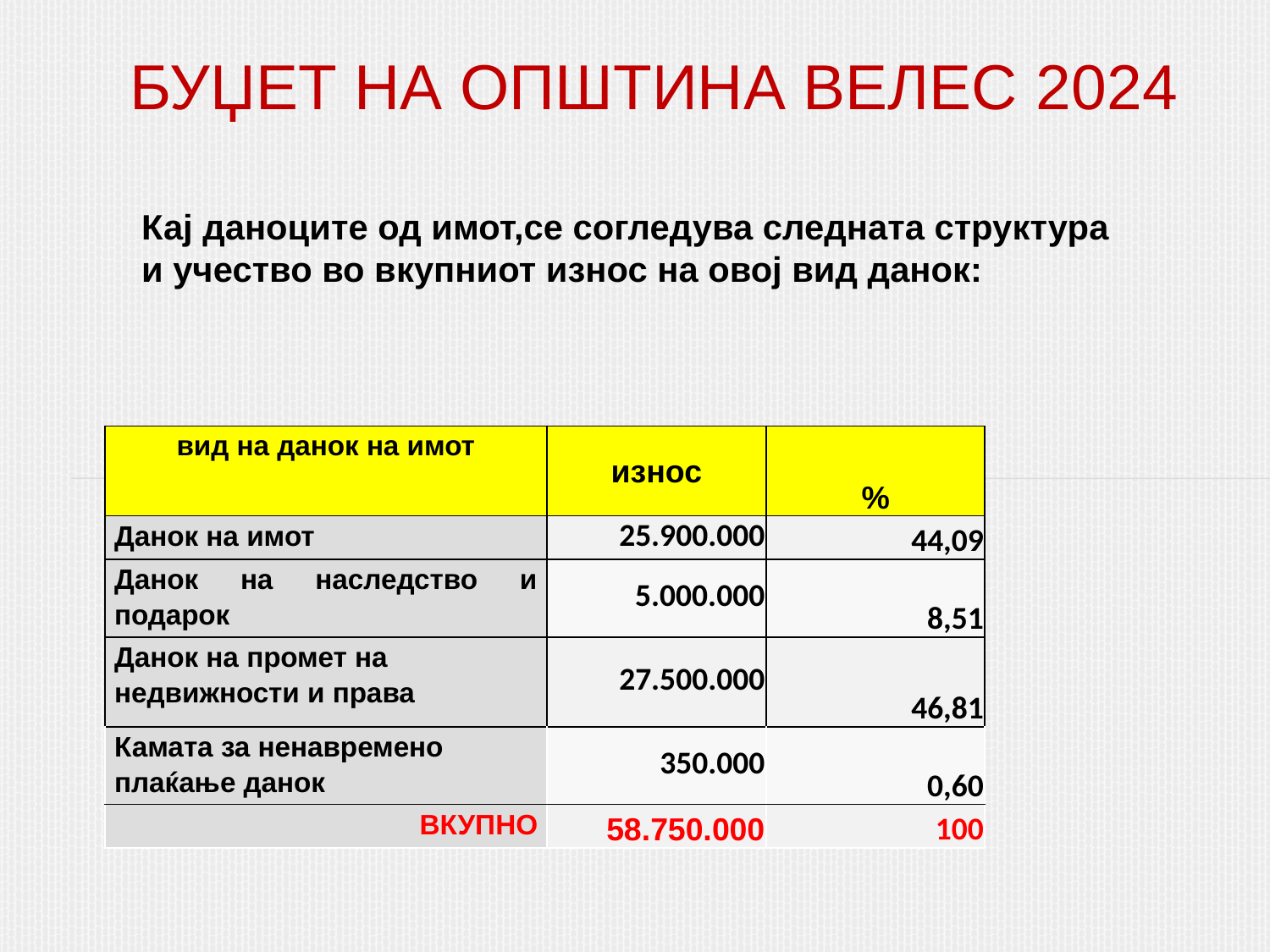

# БУЏЕТ НА ОПШТИНА ВЕЛЕС 2024
Кај даноците од имот,се согледува следната структура  и учество во вкупниот износ на овој вид данок:
| вид на данок на имот | износ | % |
| --- | --- | --- |
| Данок на имот | 25.900.000 | 44,09 |
| Данок на наследство и подарок | 5.000.000 | 8,51 |
| Данок на промет на недвижности и права | 27.500.000 | 46,81 |
| Камата за ненавремено плаќање данок | 350.000 | 0,60 |
| ВКУПНО | 58.750.000 | 100 |